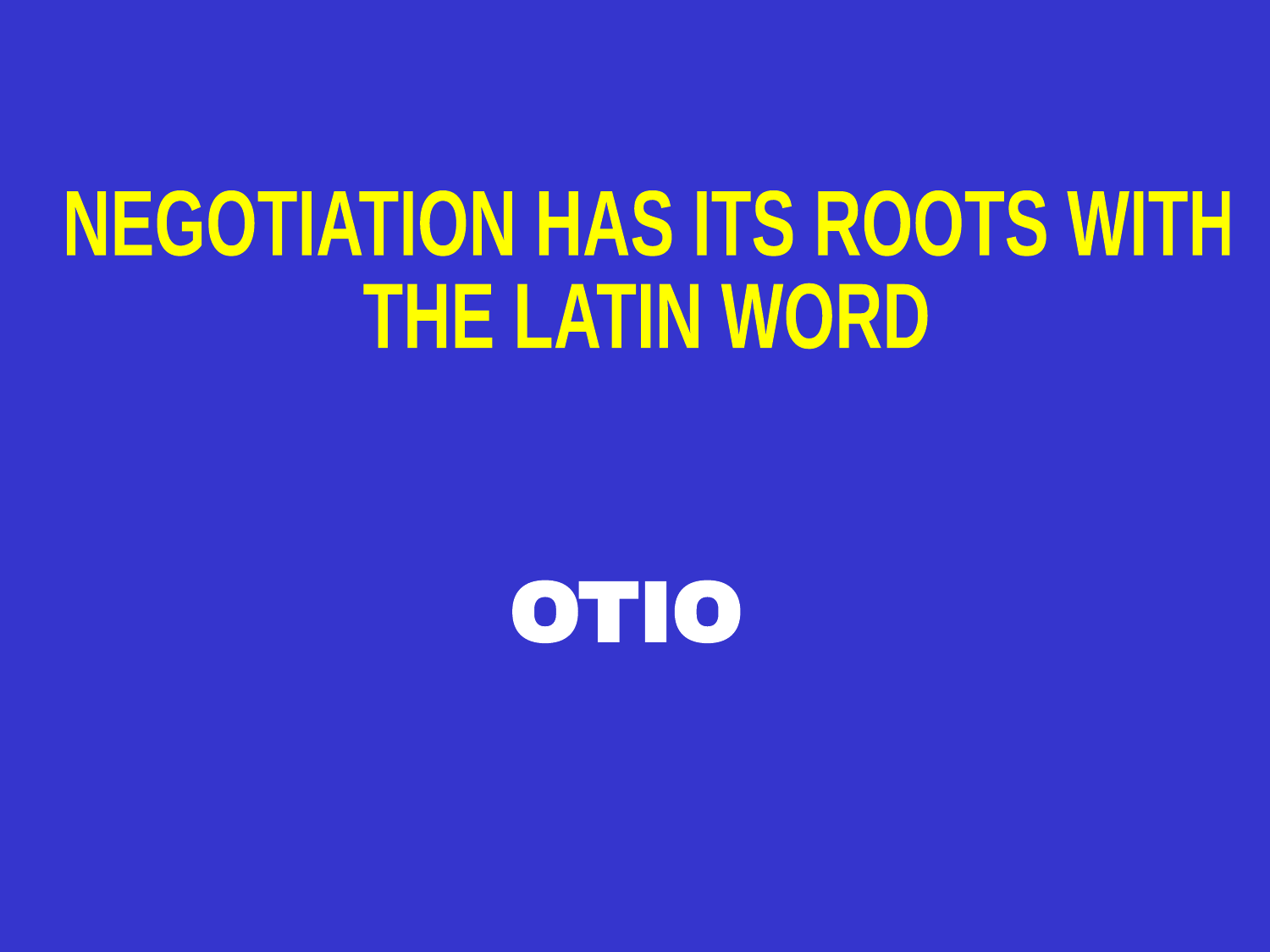

NEGOTIATION HAS ITS ROOTS WITH
THE LATIN WORD
OTIO